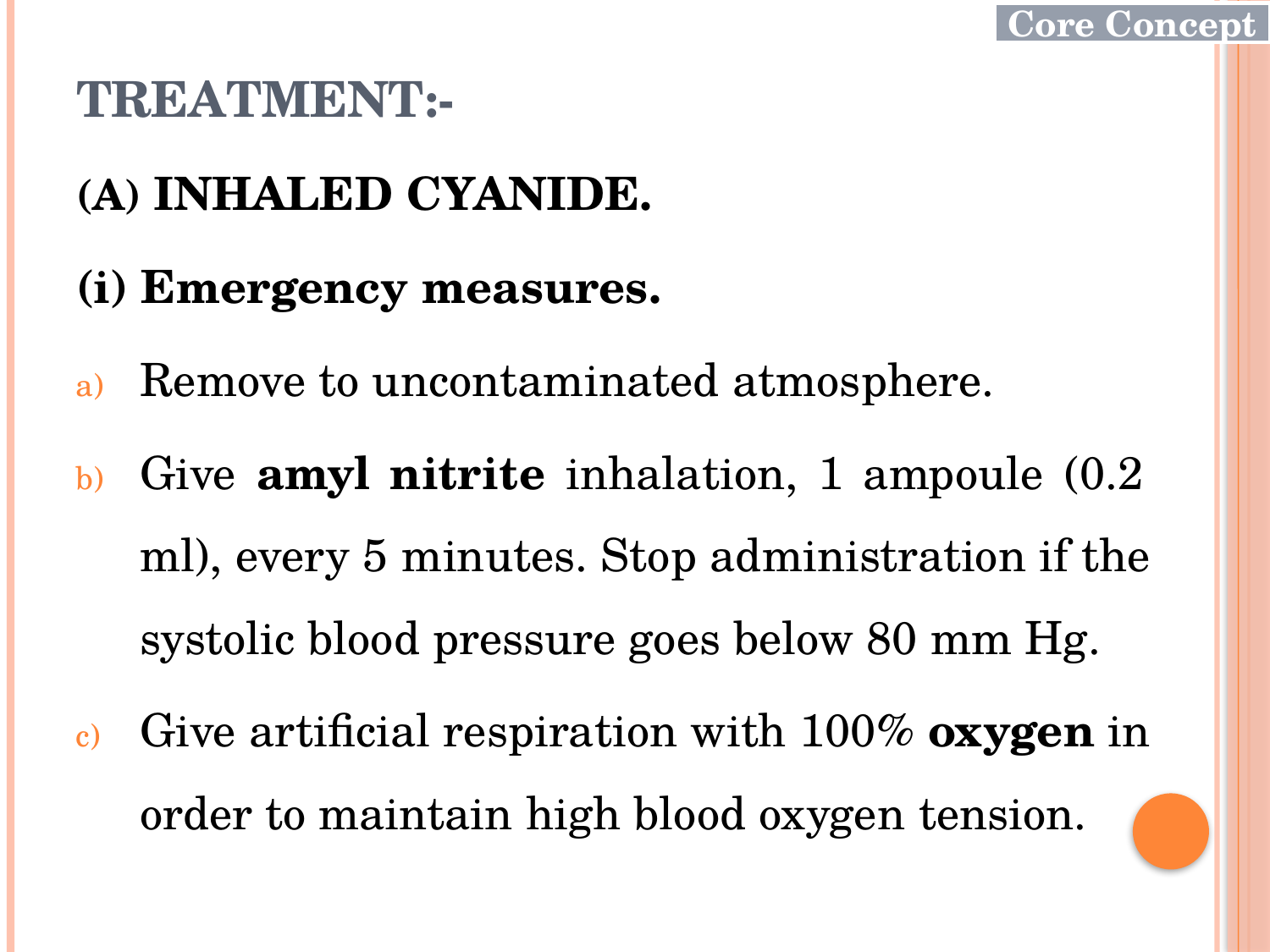

Core Concept
# TREATMENT:-
(A) INHALED CYANIDE.
(i) Emergency measures.
Remove to uncontaminated atmosphere.
Give amyl nitrite inhalation, 1 ampoule (0.2  ml), every 5 minutes. Stop administration if the  systolic blood pressure goes below 80 mm Hg.
Give artificial respiration with 100% oxygen in  order to maintain high blood oxygen tension.